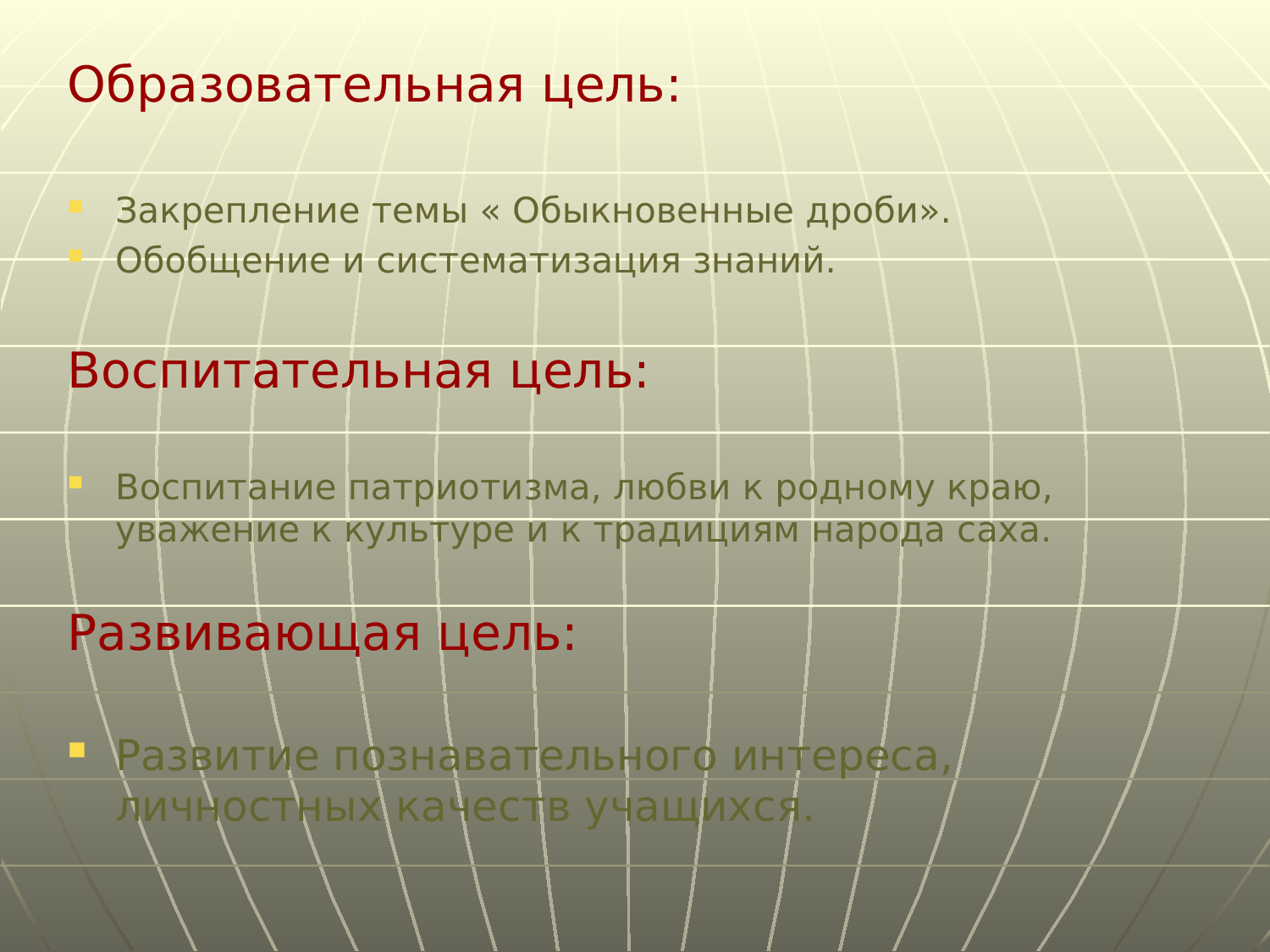

Образовательная цель:

Закрепление темы « Обыкновенные дроби».
Обобщение и систематизация знаний.

Воспитательная цель:
Воспитание патриотизма, любви к родному краю, уважение к культуре и к традициям народа саха.
Развивающая цель:
Развитие познавательного интереса, личностных качеств учащихся.